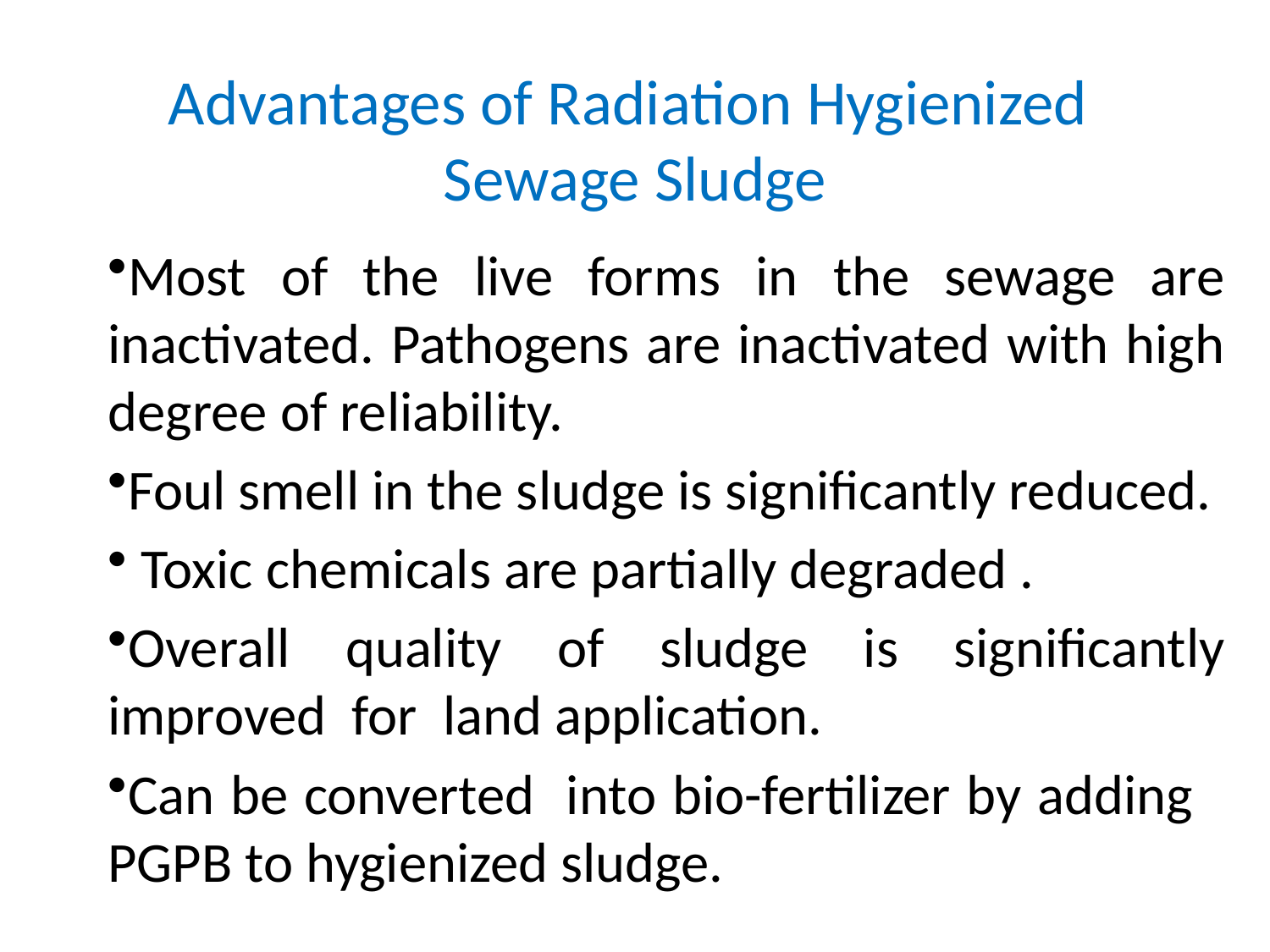

# Advantages of Radiation Hygienized  Sewage Sludge
Most of the live forms in the sewage are inactivated. Pathogens are inactivated with high degree of reliability.
Foul smell in the sludge is significantly reduced.
 Toxic chemicals are partially degraded .
Overall quality of sludge is significantly improved  for  land application.
Can be converted  into bio-fertilizer by adding   PGPB to hygienized sludge.